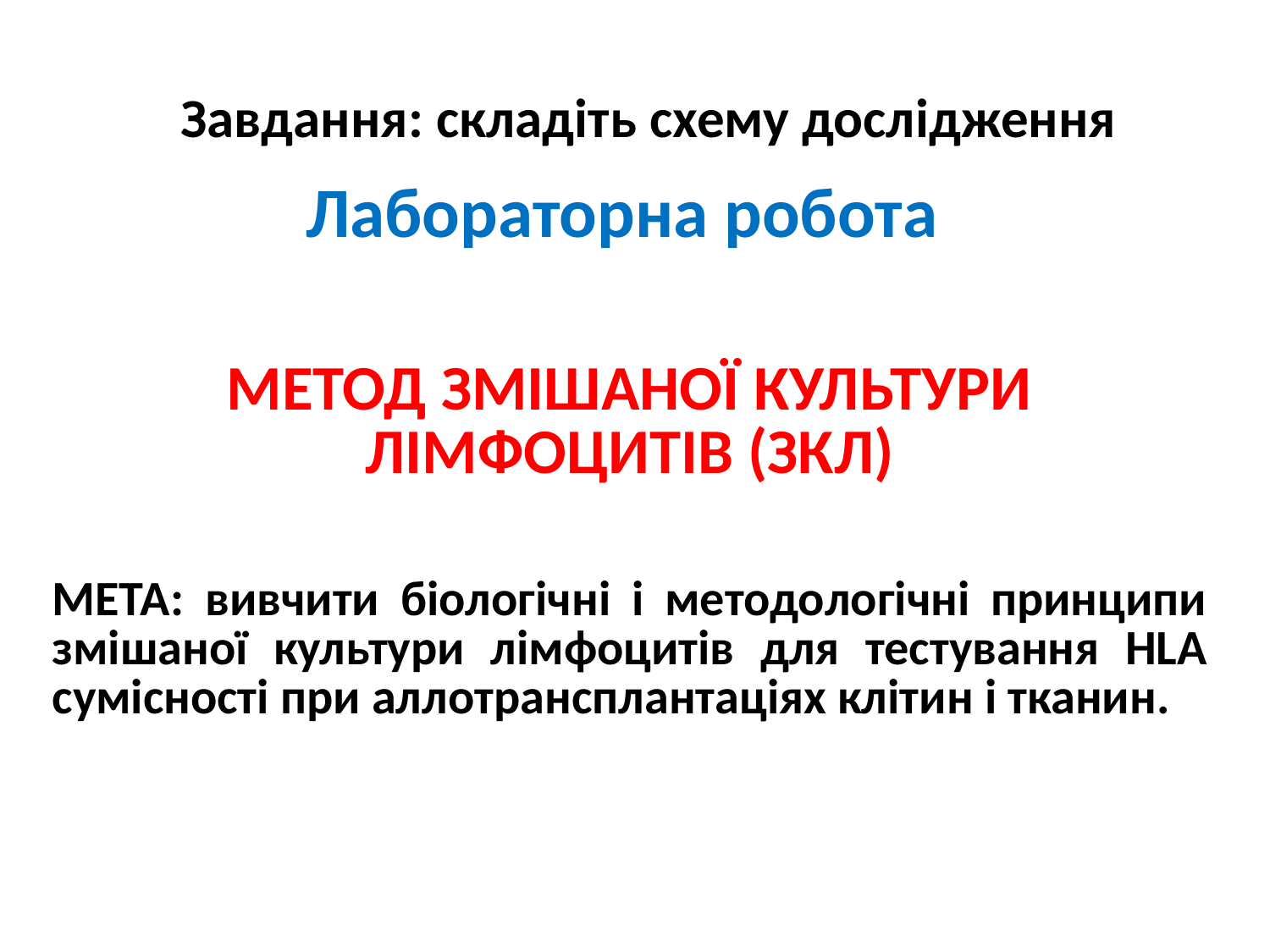

Завдання: складіть схему дослідження
Лабораторна робота

МЕТОД ЗМІШАНОЇ КУЛЬТУРИ ЛІМФОЦИТІВ (ЗКЛ)

МЕТА: вивчити біологічні і методологічні принципи змішаної культури лімфоцитів для тестування HLA сумісності при аллотрансплантаціях клітин і тканин.